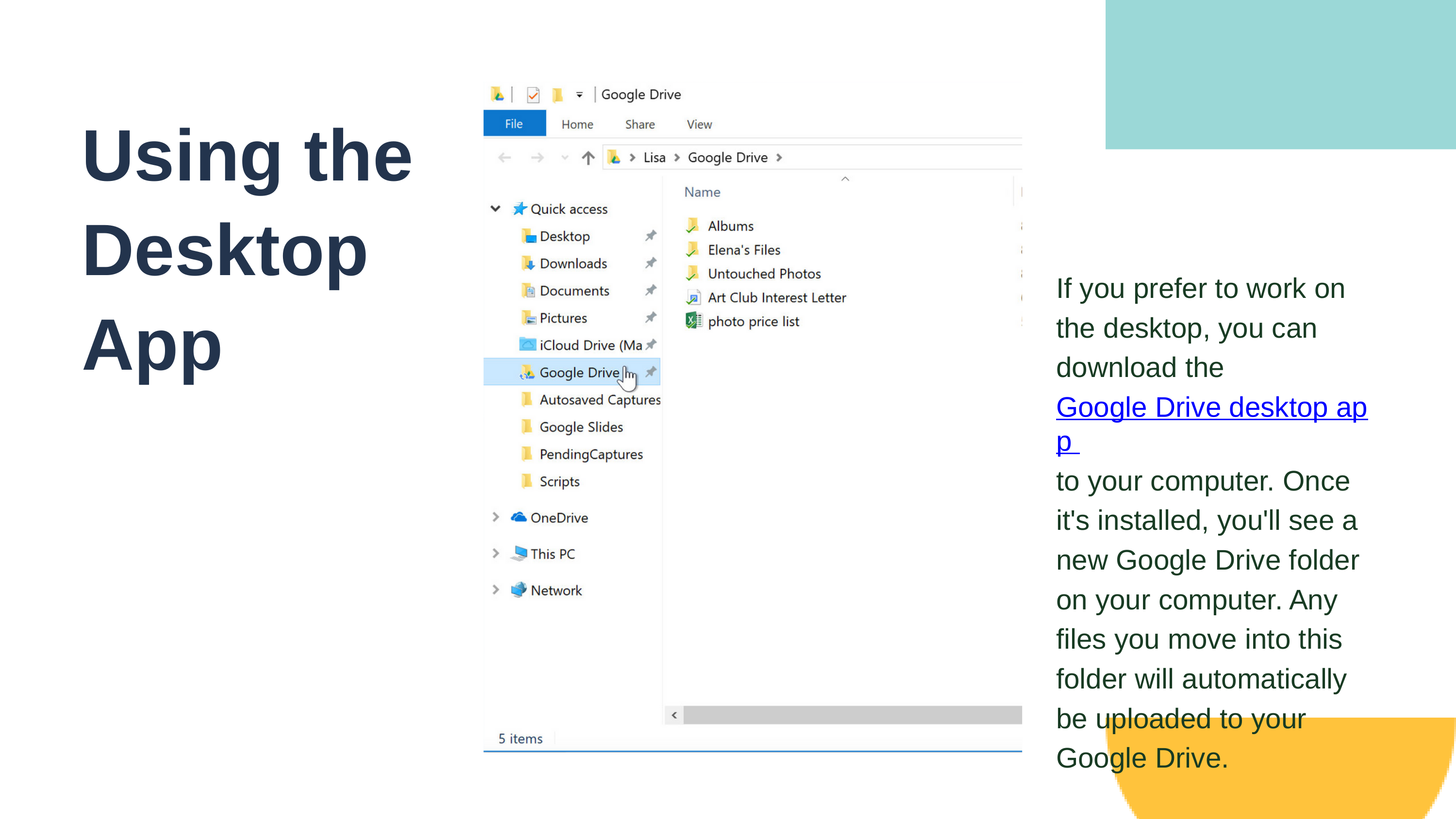

Using the Desktop App
If you prefer to work on the desktop, you can download the Google Drive desktop app to your computer. Once it's installed, you'll see a new Google Drive folder on your computer. Any files you move into this folder will automatically be uploaded to your Google Drive.